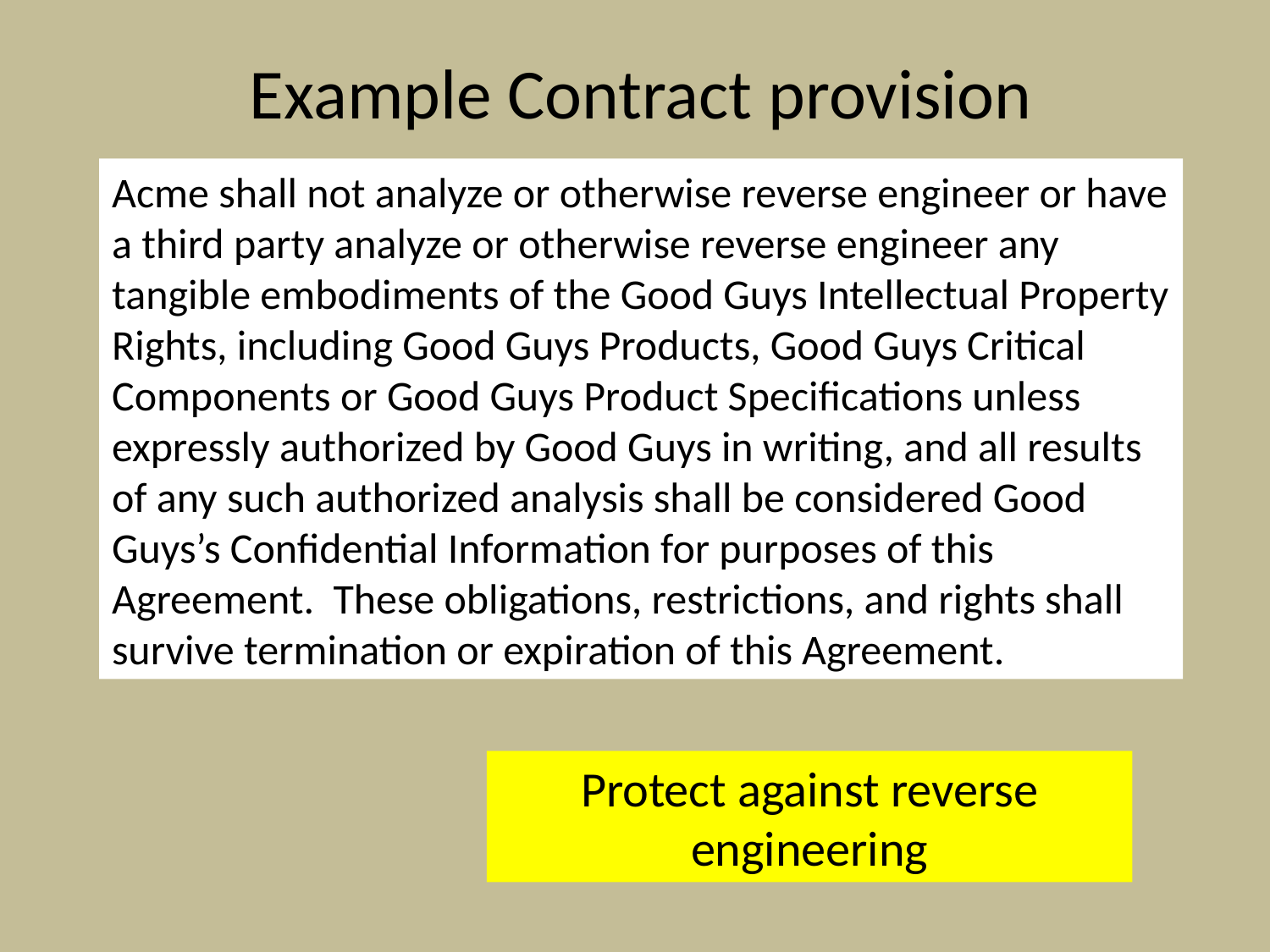

Example Contract provision
Acme shall not analyze or otherwise reverse engineer or have a third party analyze or otherwise reverse engineer any tangible embodiments of the Good Guys Intellectual Property Rights, including Good Guys Products, Good Guys Critical Components or Good Guys Product Specifications unless expressly authorized by Good Guys in writing, and all results of any such authorized analysis shall be considered Good Guys’s Confidential Information for purposes of this Agreement.  These obligations, restrictions, and rights shall survive termination or expiration of this Agreement.
Protect against reverse engineering